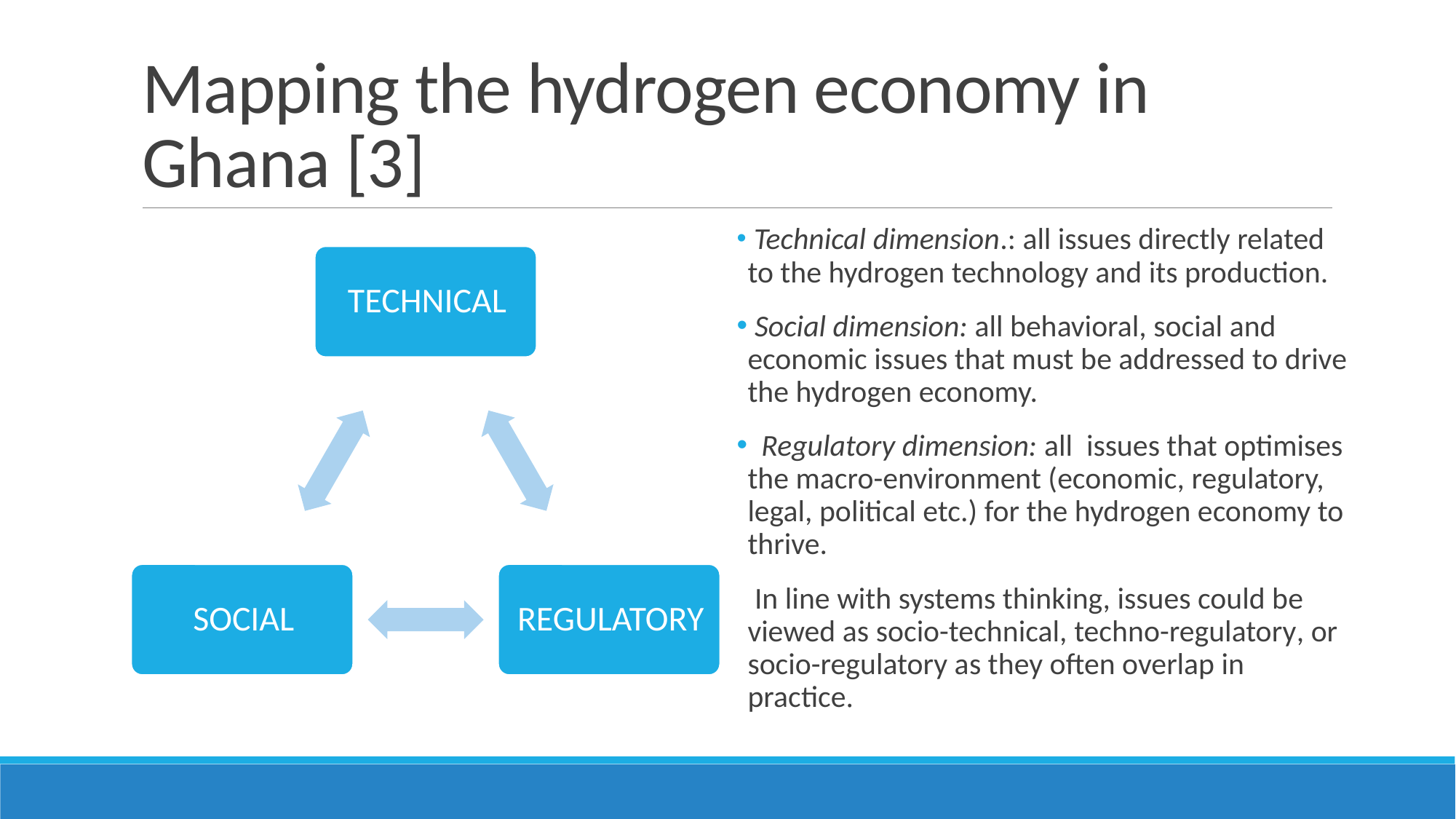

# Mapping the hydrogen economy in Ghana [3]
 Technical dimension.: all issues directly related to the hydrogen technology and its production.
 Social dimension: all behavioral, social and economic issues that must be addressed to drive the hydrogen economy.
  Regulatory dimension: all  issues that optimises the macro-environment (economic, regulatory, legal, political etc.) for the hydrogen economy to thrive.
 In line with systems thinking, issues could be viewed as socio-technical, techno-regulatory, or socio-regulatory as they often overlap in practice.

TECHNICAL

REGULATORY

SOCIAL